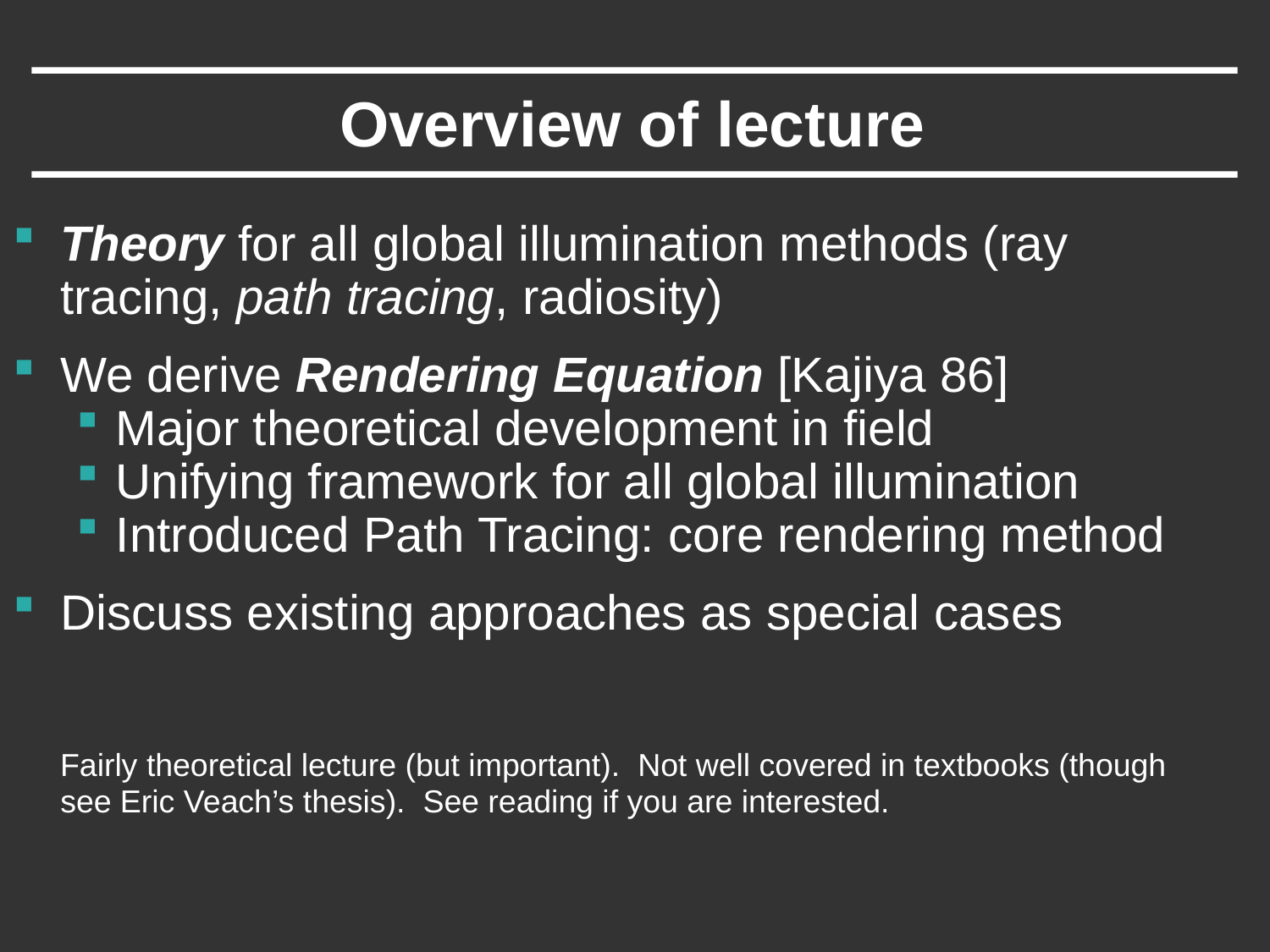

# Overview of lecture
Theory for all global illumination methods (ray tracing, path tracing, radiosity)
We derive Rendering Equation [Kajiya 86]
Major theoretical development in field
Unifying framework for all global illumination
Introduced Path Tracing: core rendering method
Discuss existing approaches as special cases

    Fairly theoretical lecture (but important).  Not well covered in textbooks (though see Eric Veach’s thesis).  See reading if you are interested.